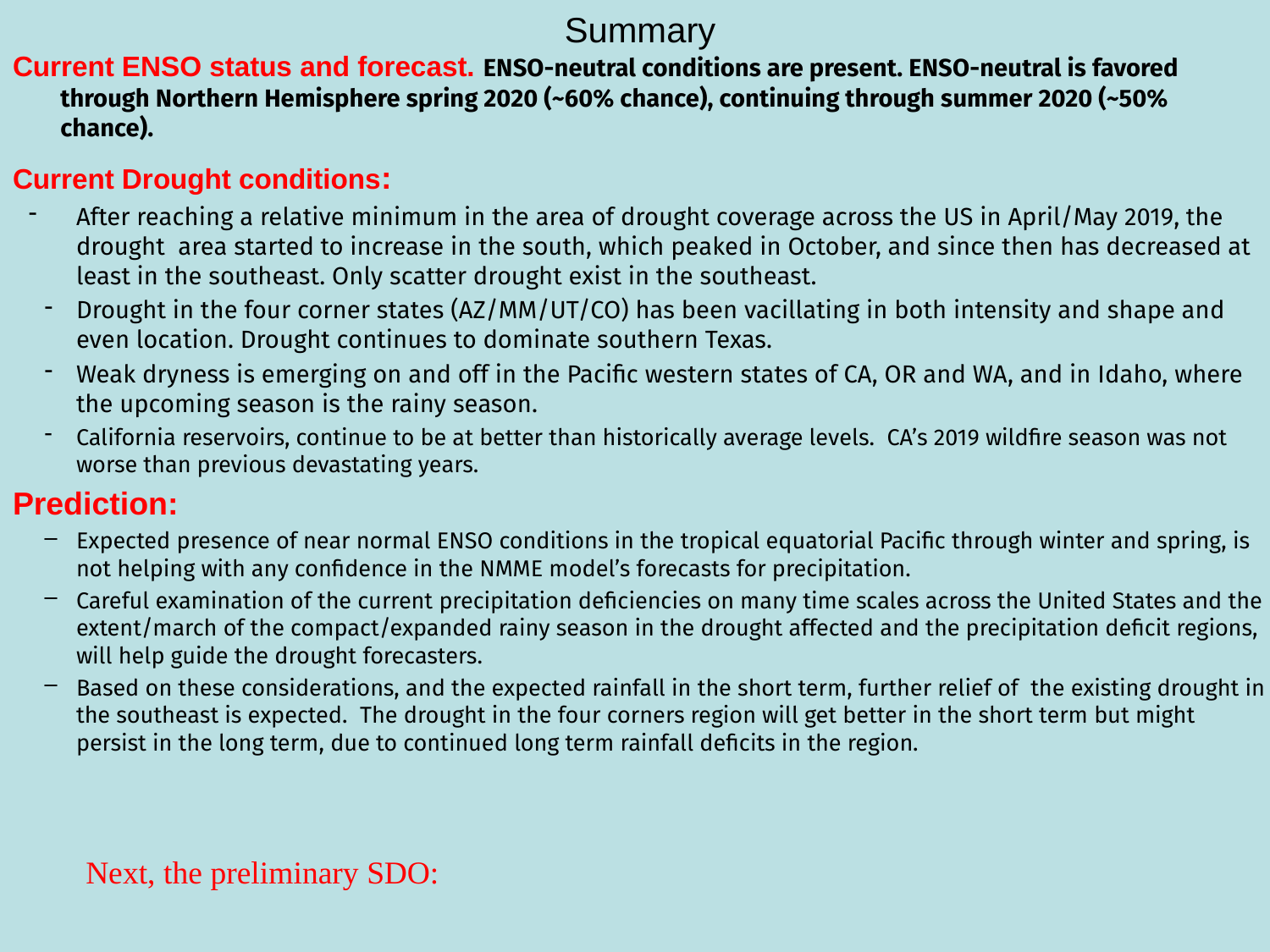

# Summary
Current ENSO status and forecast. ENSO-neutral conditions are present. ENSO-neutral is favored through Northern Hemisphere spring 2020 (~60% chance), continuing through summer 2020 (~50% chance).
Current Drought conditions:
After reaching a relative minimum in the area of drought coverage across the US in April/May 2019, the drought  area started to increase in the south, which peaked in October, and since then has decreased at least in the southeast. Only scatter drought exist in the southeast.
Drought in the four corner states (AZ/MM/UT/CO) has been vacillating in both intensity and shape and even location. Drought continues to dominate southern Texas.
Weak dryness is emerging on and off in the Pacific western states of CA, OR and WA, and in Idaho, where the upcoming season is the rainy season.
California reservoirs, continue to be at better than historically average levels.  CA’s 2019 wildfire season was not worse than previous devastating years.
Prediction:
Expected presence of near normal ENSO conditions in the tropical equatorial Pacific through winter and spring, is not helping with any confidence in the NMME model’s forecasts for precipitation.
Careful examination of the current precipitation deficiencies on many time scales across the United States and the extent/march of the compact/expanded rainy season in the drought affected and the precipitation deficit regions, will help guide the drought forecasters.
Based on these considerations, and the expected rainfall in the short term, further relief of  the existing drought in the southeast is expected.  The drought in the four corners region will get better in the short term but might persist in the long term, due to continued long term rainfall deficits in the region.
Next, the preliminary SDO: